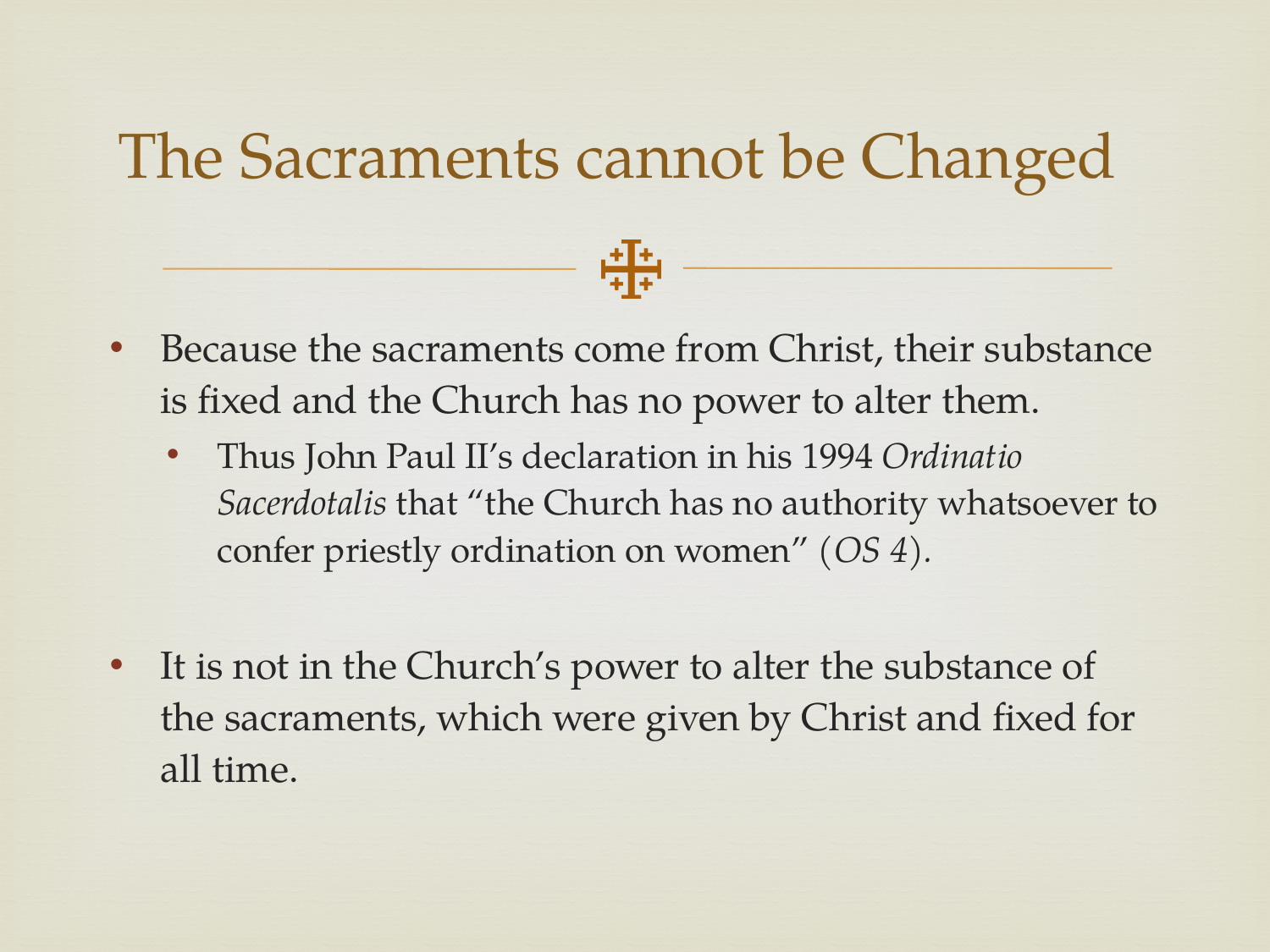

# The Sacraments cannot be Changed
Because the sacraments come from Christ, their substance is fixed and the Church has no power to alter them.
Thus John Paul II’s declaration in his 1994 Ordinatio Sacerdotalis that “the Church has no authority whatsoever to confer priestly ordination on women” (OS 4).

It is not in the Church’s power to alter the substance of the sacraments, which were given by Christ and fixed for all time.